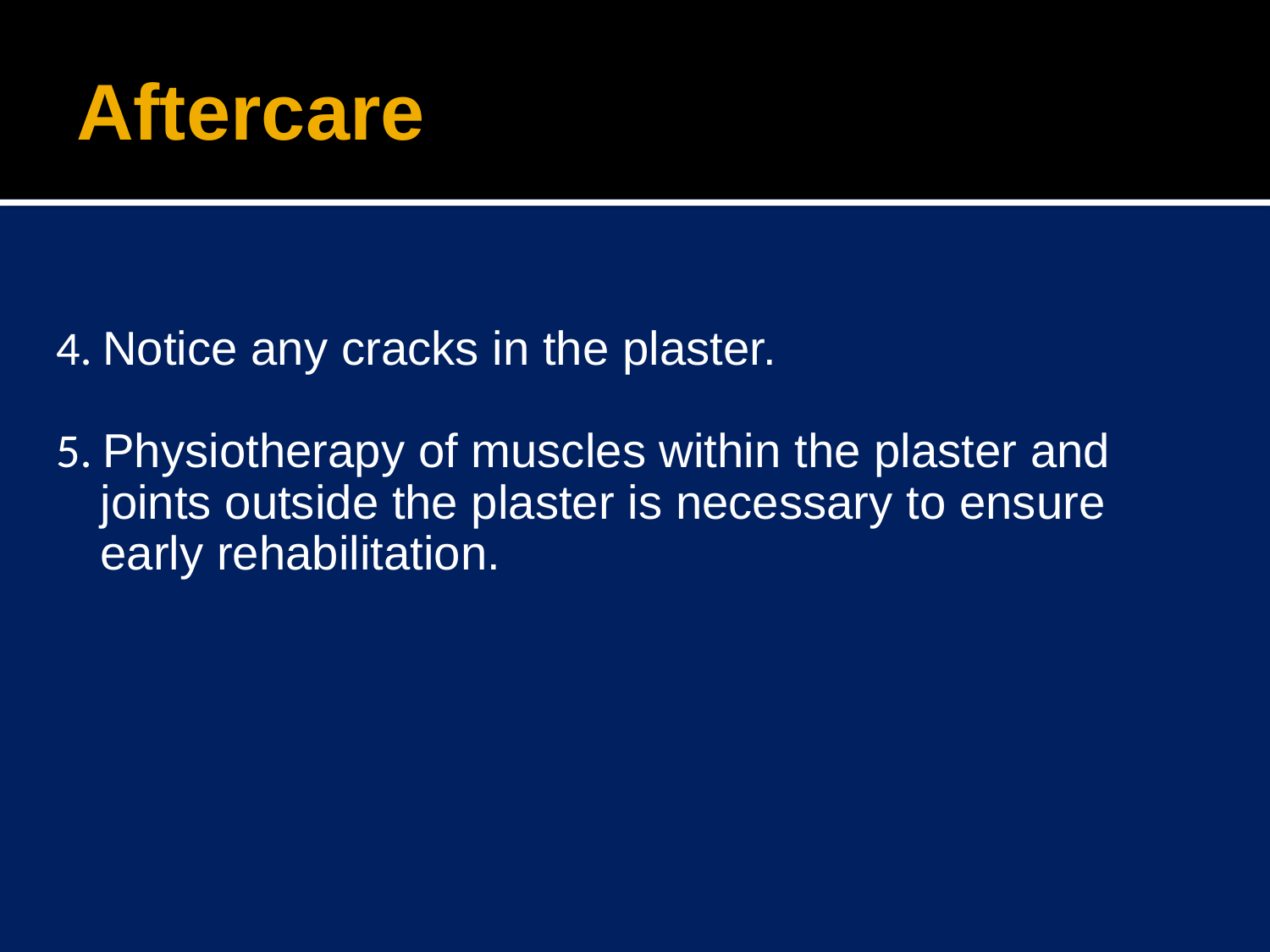

# Aftercare

4. Notice any cracks in the plaster.

5. Physiotherapy of muscles within the plaster and joints outside the plaster is necessary to ensure early rehabilitation.